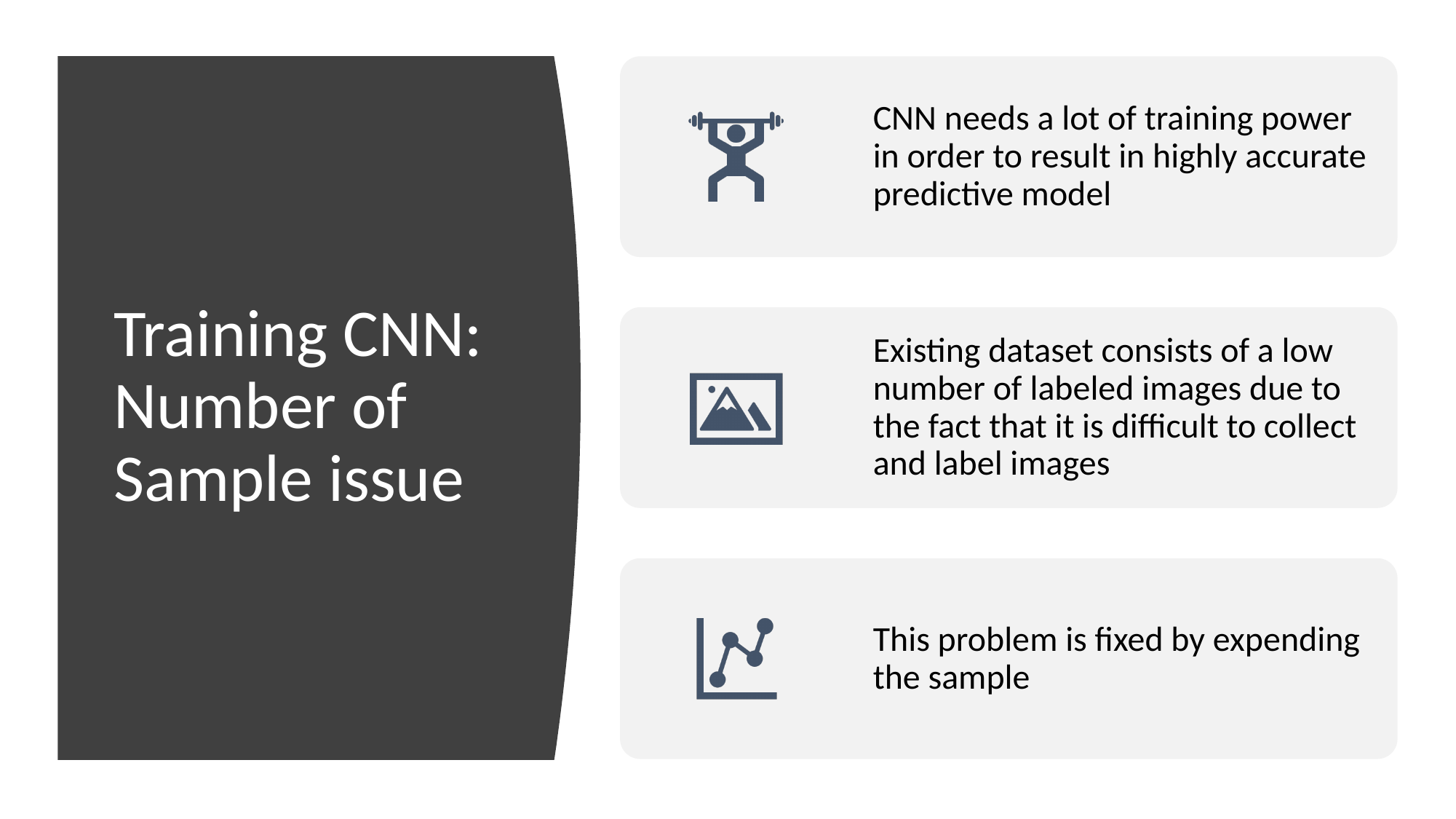

CNN needs a lot of training power in order to result in highly accurate predictive model
Existing dataset consists of a low number of labeled images due to the fact that it is difficult to collect and label images
This problem is fixed by expending the sample

# Training CNN: Number of Sample issue